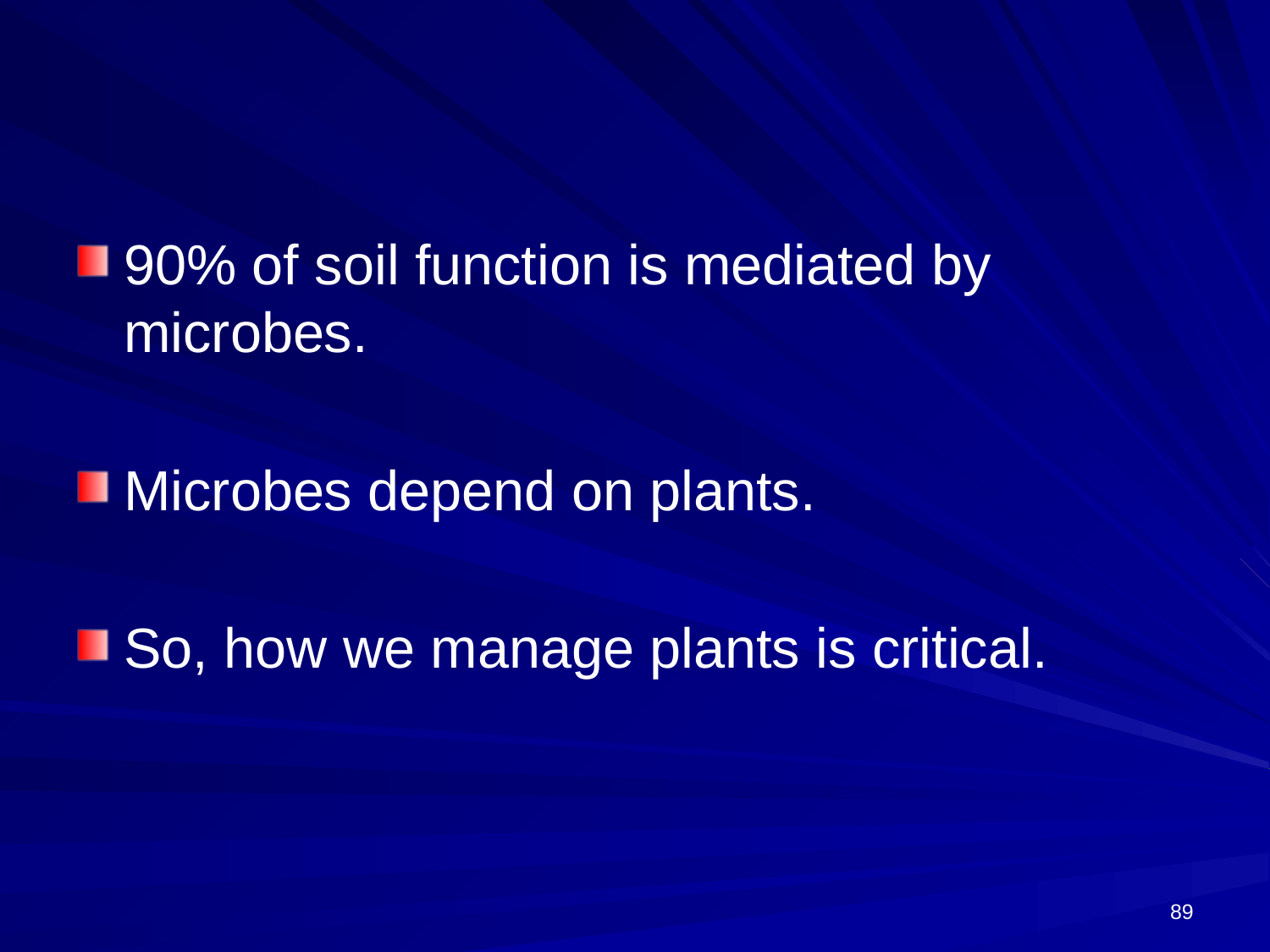

#
90% of soil function is mediated by microbes.

Microbes depend on plants.

So, how we manage plants is critical.
89